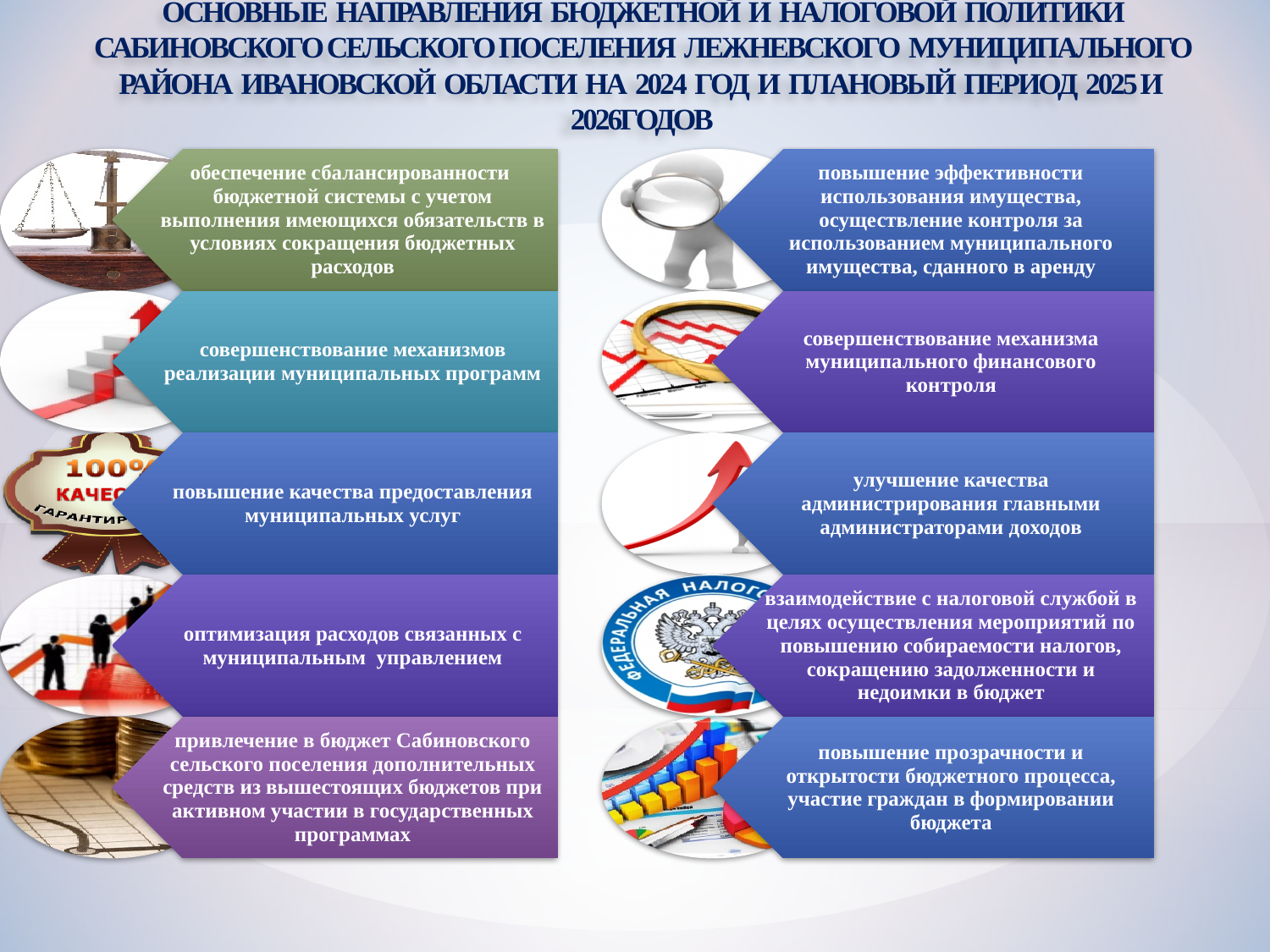

ОСНОВНЫЕ  НАПРАВЛЕНИЯ  БЮДЖЕТНОЙ  И  НАЛОГОВОЙ  ПОЛИТИКИ САБИНОВСКОГО СЕЛЬСКОГО ПОСЕЛЕНИЯ  ЛЕЖНЕВСКОГО  МУНИЦИПАЛЬНОГО РАЙОНА  ИВАНОВСКОЙ  ОБЛАСТИ  НА  2024  ГОД  И  ПЛАНОВЫЙ  ПЕРИОД  2025 И  2026ГОДОВ
обеспечение сбалансированности  бюджетной системы с учетом выполнения имеющихся обязательств в условиях сокращения бюджетных расходов
совершенствование механизмов реализации муниципальных программ
повышение качества предоставления муниципальных услуг
оптимизация расходов связанных с муниципальным  управлением
привлечение в бюджет Сабиновского сельского поселения дополнительных средств из вышестоящих бюджетов при активном участии в государственных программах
повышение эффективности использования имущества, осуществление контроля за использованием муниципального имущества, сданного в аренду
совершенствование механизма муниципального финансового контроля
улучшение качества администрирования главными администраторами доходов
взаимодействие с налоговой службой в целях осуществления мероприятий по повышению собираемости налогов, сокращению задолженности и недоимки в бюджет
повышение прозрачности и открытости бюджетного процесса, участие граждан в формировании бюджета